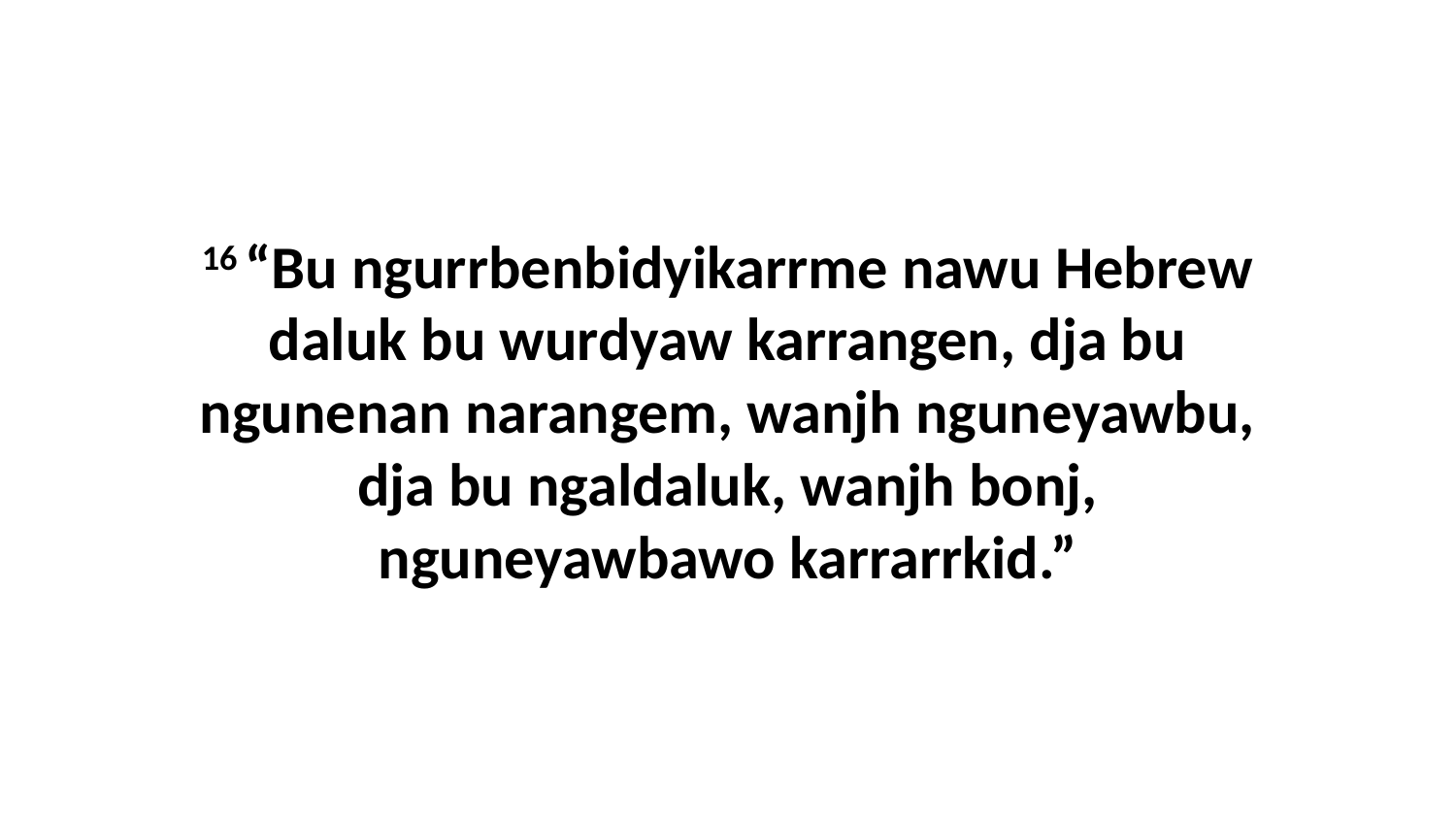

16 “Bu ngurrbenbidyikarrme nawu Hebrew daluk bu wurdyaw karrangen, dja bu ngunenan narangem, wanjh nguneyawbu, dja bu ngaldaluk, wanjh bonj, nguneyawbawo karrarrkid.”